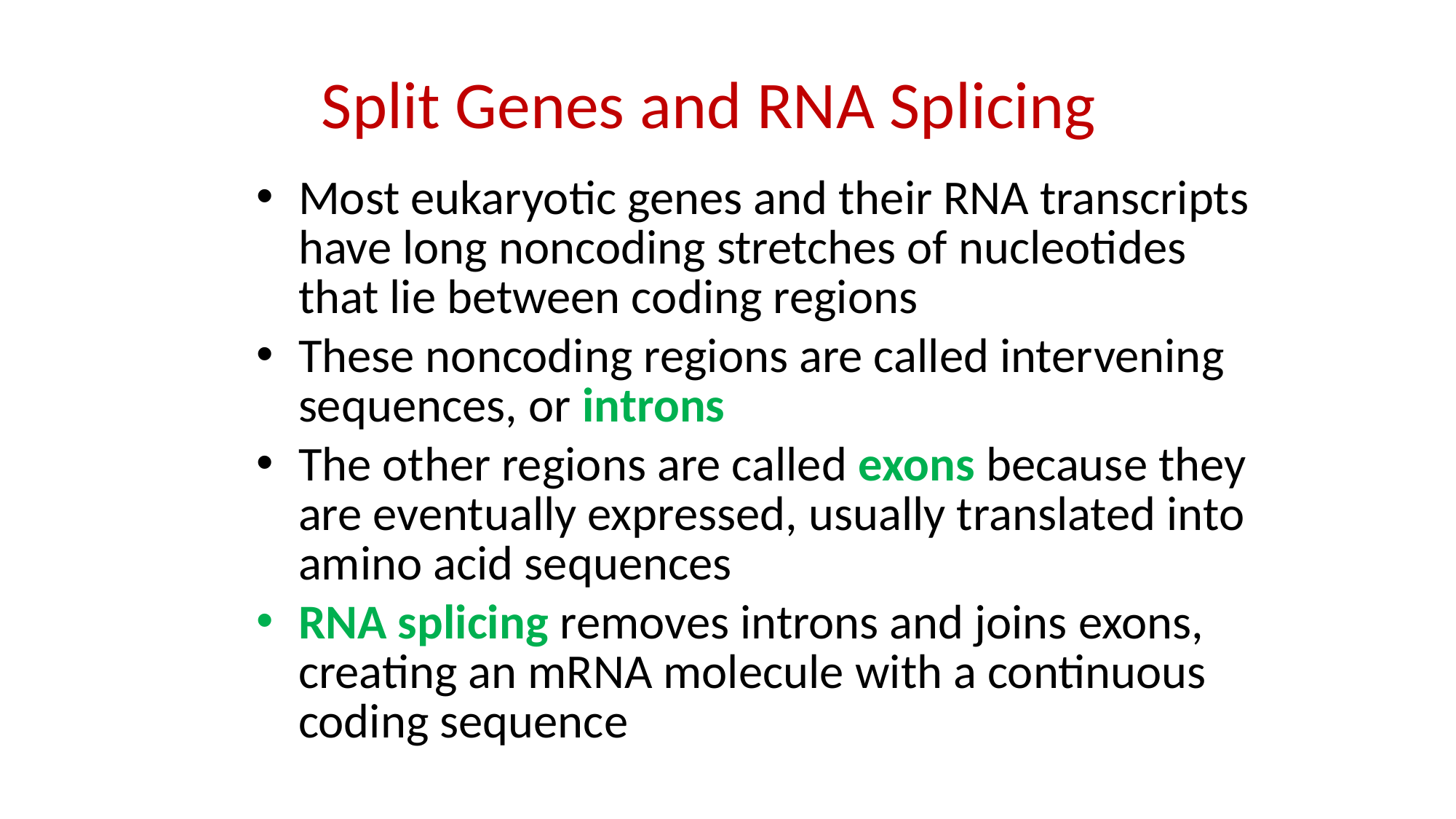

Split Genes and RNA Splicing
Most eukaryotic genes and their RNA transcripts have long noncoding stretches of nucleotides that lie between coding regions
These noncoding regions are called intervening sequences, or introns
The other regions are called exons because they are eventually expressed, usually translated into amino acid sequences
RNA splicing removes introns and joins exons, creating an mRNA molecule with a continuous coding sequence